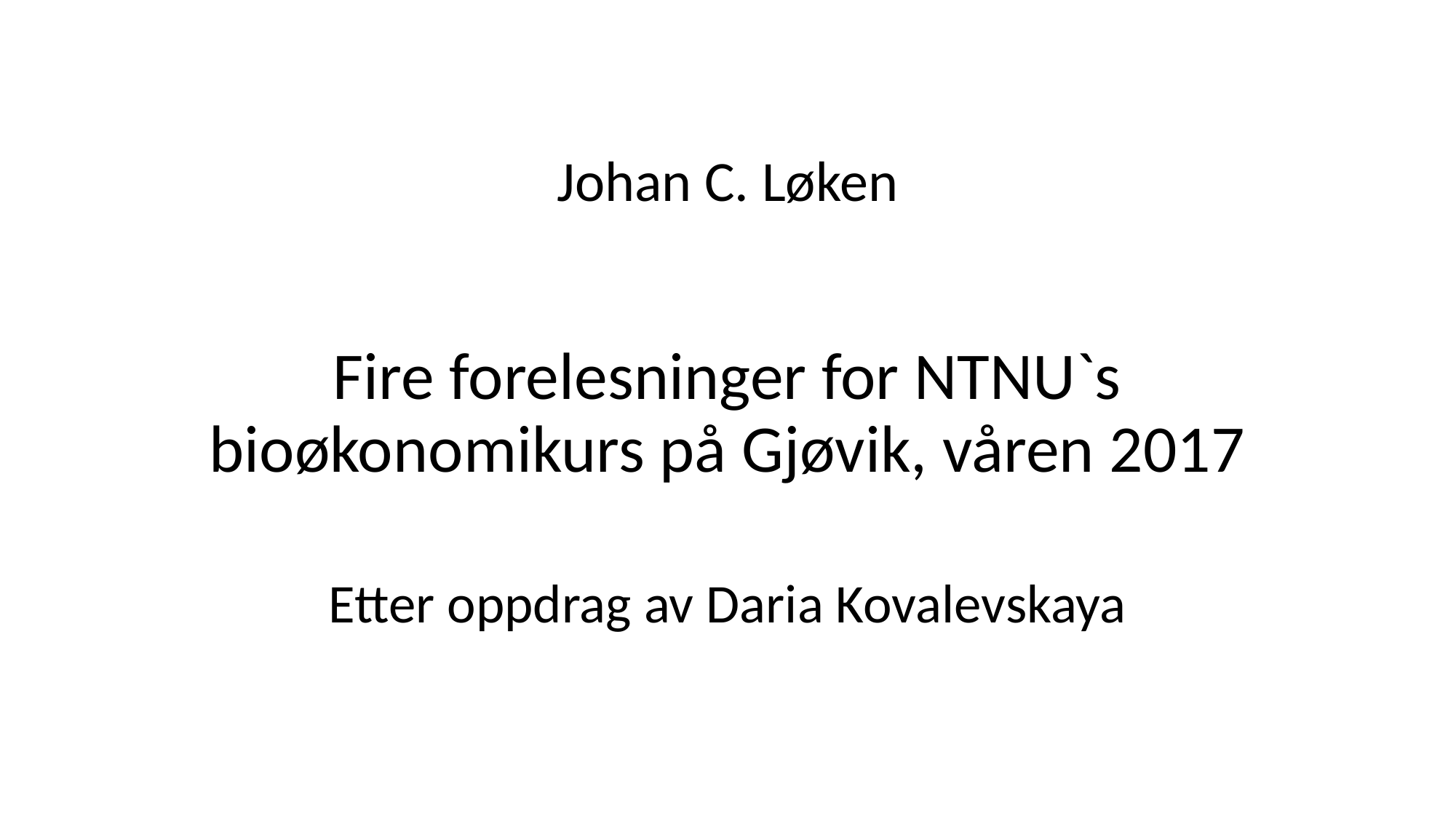

# Johan C. Løken
Fire forelesninger for NTNU`s bioøkonomikurs på Gjøvik, våren 2017

Etter oppdrag av Daria Kovalevskaya